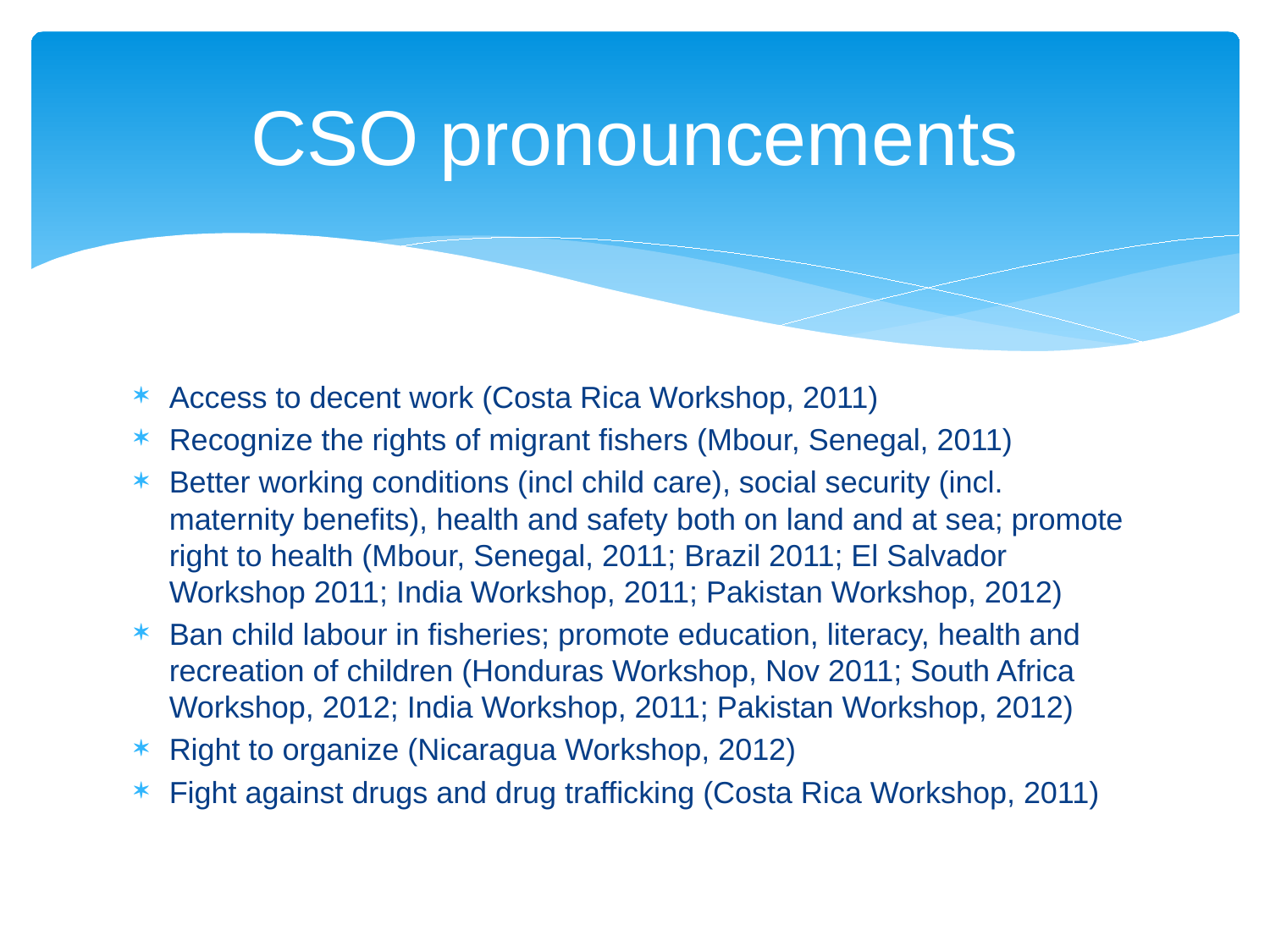

# CSO pronouncements
Access to decent work (Costa Rica Workshop, 2011)
Recognize the rights of migrant fishers (Mbour, Senegal, 2011)
Better working conditions (incl child care), social security (incl. maternity benefits), health and safety both on land and at sea; promote right to health (Mbour, Senegal, 2011; Brazil 2011; El Salvador Workshop 2011; India Workshop, 2011; Pakistan Workshop, 2012)
Ban child labour in fisheries; promote education, literacy, health and recreation of children (Honduras Workshop, Nov 2011; South Africa Workshop, 2012; India Workshop, 2011; Pakistan Workshop, 2012)
Right to organize (Nicaragua Workshop, 2012)
Fight against drugs and drug trafficking (Costa Rica Workshop, 2011)